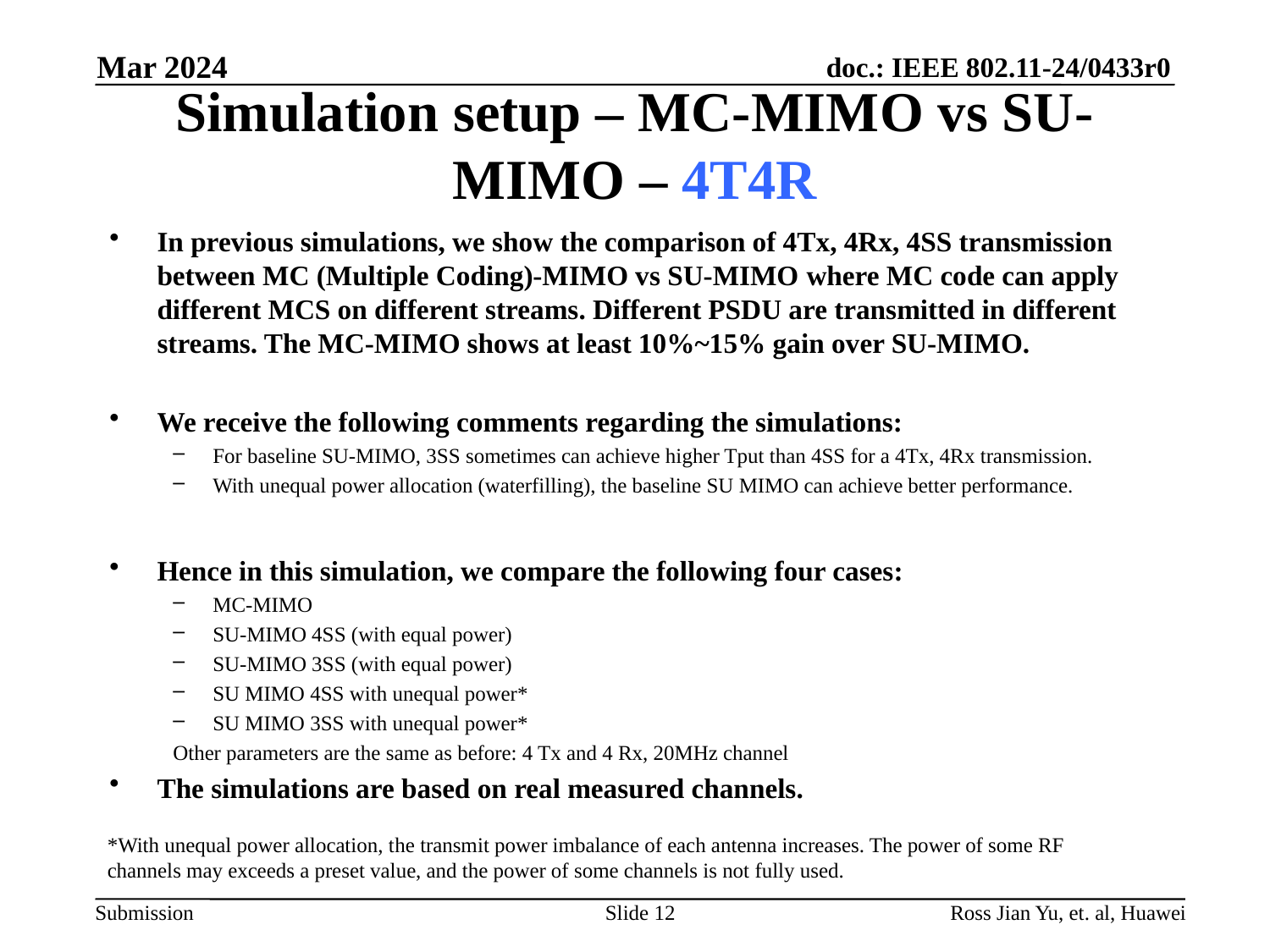

Mar 2024
# Simulation setup – MC-MIMO vs SU-MIMO – 4T4R
In previous simulations, we show the comparison of 4Tx, 4Rx, 4SS transmission between MC (Multiple Coding)-MIMO vs SU-MIMO where MC code can apply different MCS on different streams. Different PSDU are transmitted in different streams. The MC-MIMO shows at least 10%~15% gain over SU-MIMO.

We receive the following comments regarding the simulations:
For baseline SU-MIMO, 3SS sometimes can achieve higher Tput than 4SS for a 4Tx, 4Rx transmission.
With unequal power allocation (waterfilling), the baseline SU MIMO can achieve better performance.

Hence in this simulation, we compare the following four cases:
MC-MIMO
SU-MIMO 4SS (with equal power)
SU-MIMO 3SS (with equal power)
SU MIMO 4SS with unequal power*
SU MIMO 3SS with unequal power*
Other parameters are the same as before: 4 Tx and 4 Rx, 20MHz channel
The simulations are based on real measured channels.
*With unequal power allocation, the transmit power imbalance of each antenna increases. The power of some RF channels may exceeds a preset value, and the power of some channels is not fully used.
Slide 12
Ross Jian Yu, et. al, Huawei